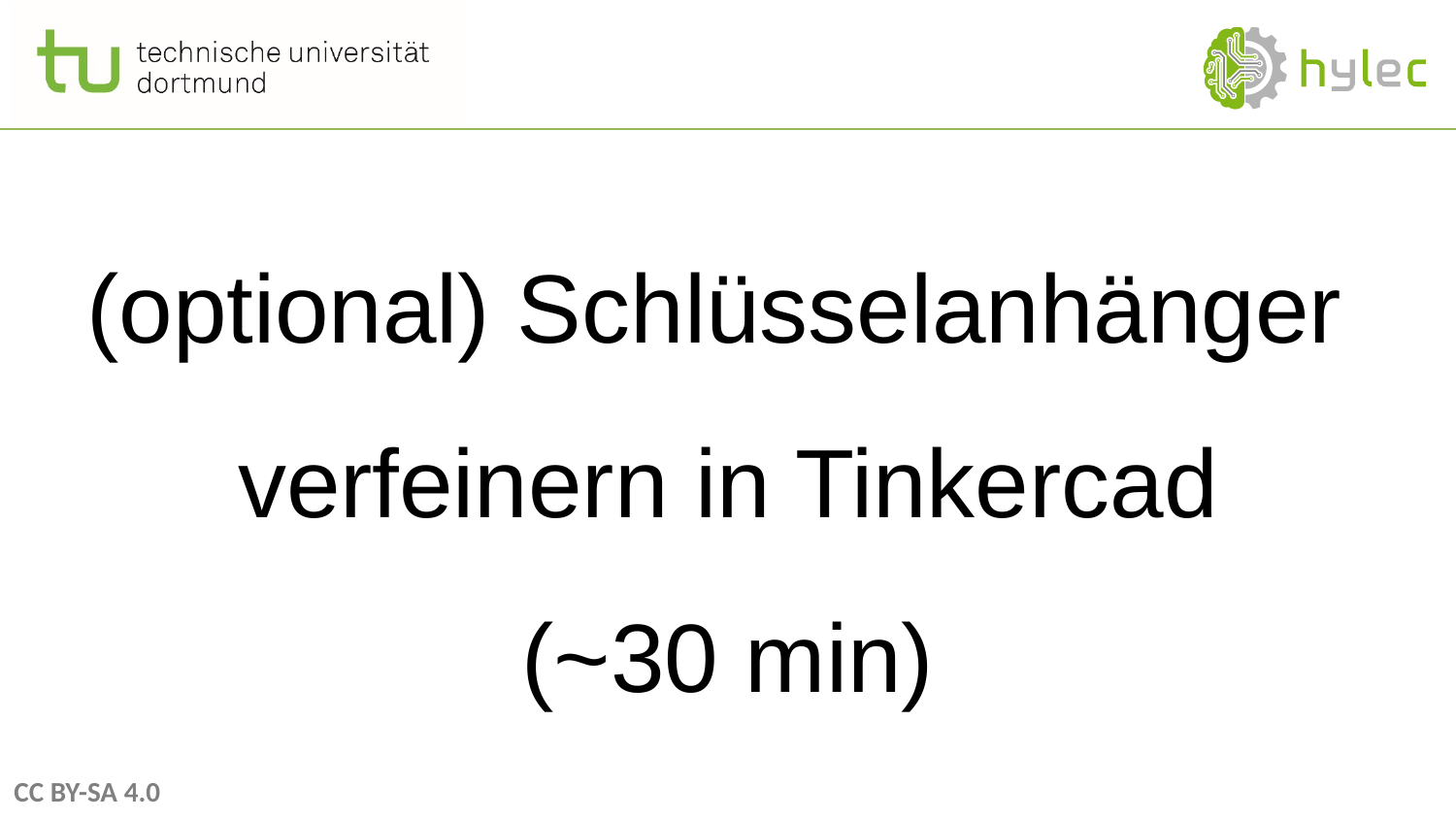

(optional) Schlüsselanhänger
verfeinern in Tinkercad
(~30 min)